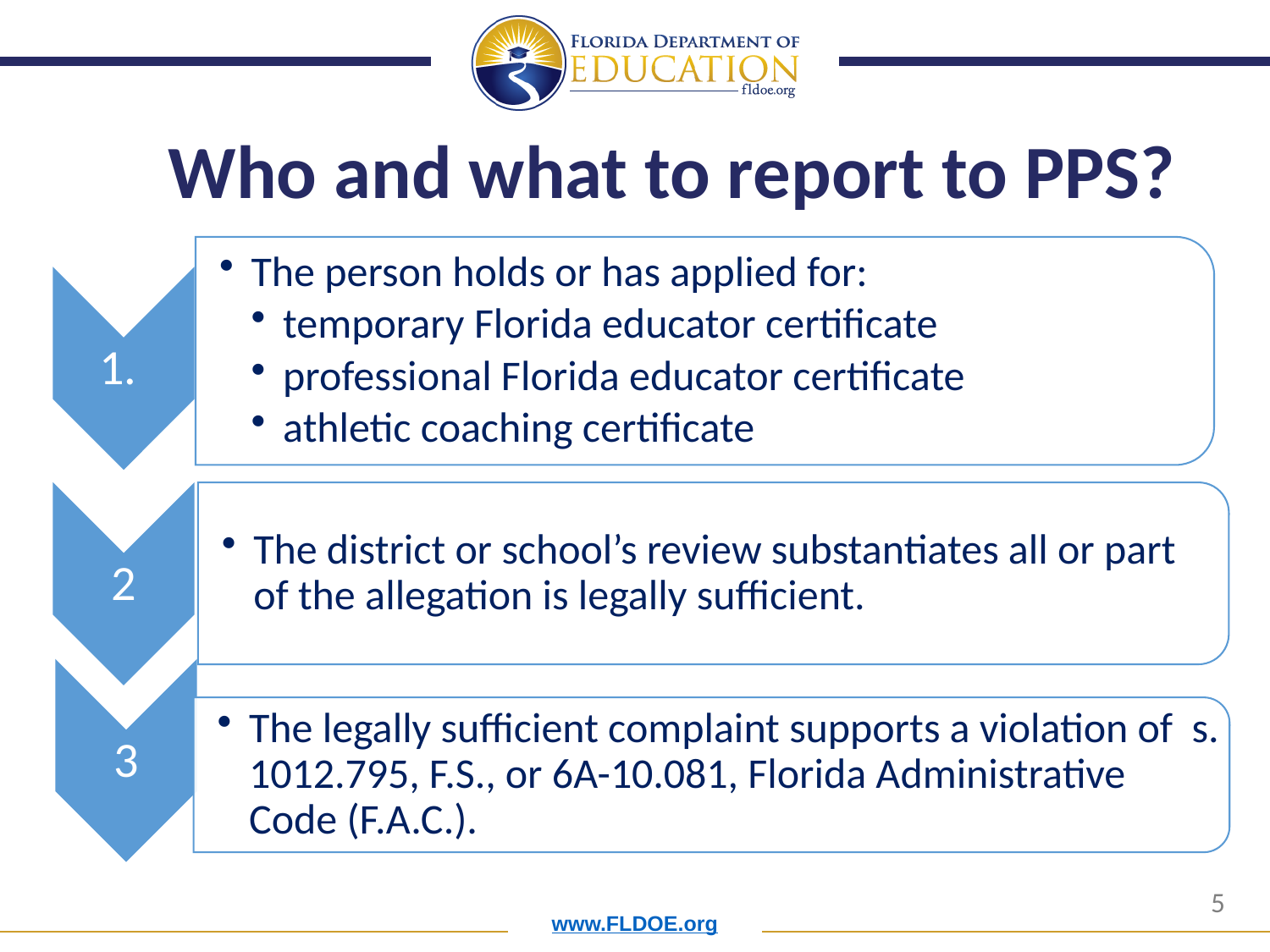

# Who and what to report to PPS?
1.
The person holds or has applied for:
temporary Florida educator certificate
professional Florida educator certificate
athletic coaching certificate
2
The district or school’s review substantiates all or part of the allegation is legally sufficient.
3
The legally sufficient complaint supports a violation of  s. 1012.795, F.S., or 6A-10.081, Florida Administrative Code (F.A.C.).